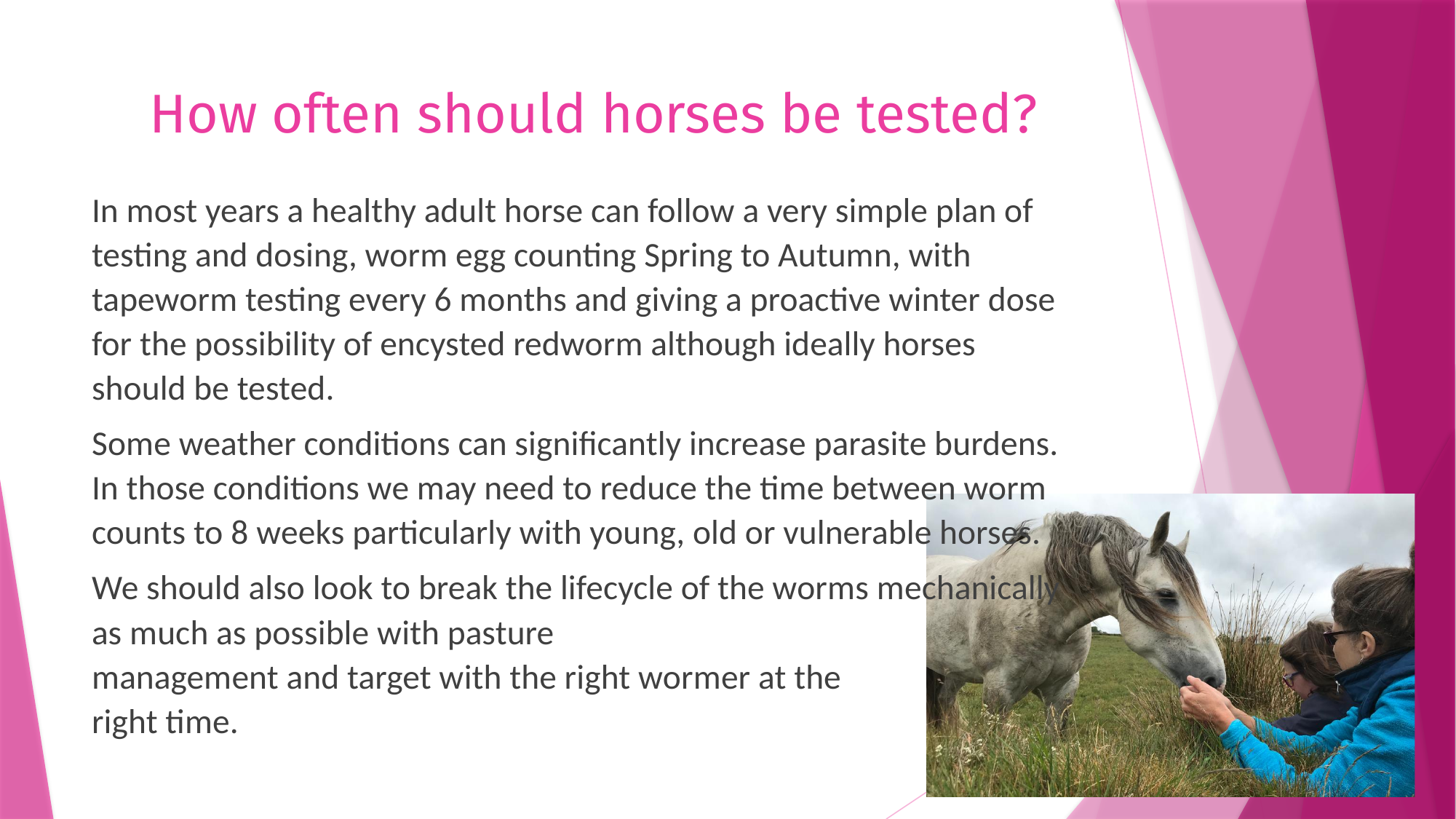

# How often should horses be tested?
In most years a healthy adult horse can follow a very simple plan of testing and dosing, worm egg counting Spring to Autumn, with tapeworm testing every 6 months and giving a proactive winter dose for the possibility of encysted redworm although ideally horses should be tested.
Some weather conditions can significantly increase parasite burdens. In those conditions we may need to reduce the time between worm counts to 8 weeks particularly with young, old or vulnerable horses.
We should also look to break the lifecycle of the worms mechanically as much as possible with pasture
management and target with the right wormer at the
right time.